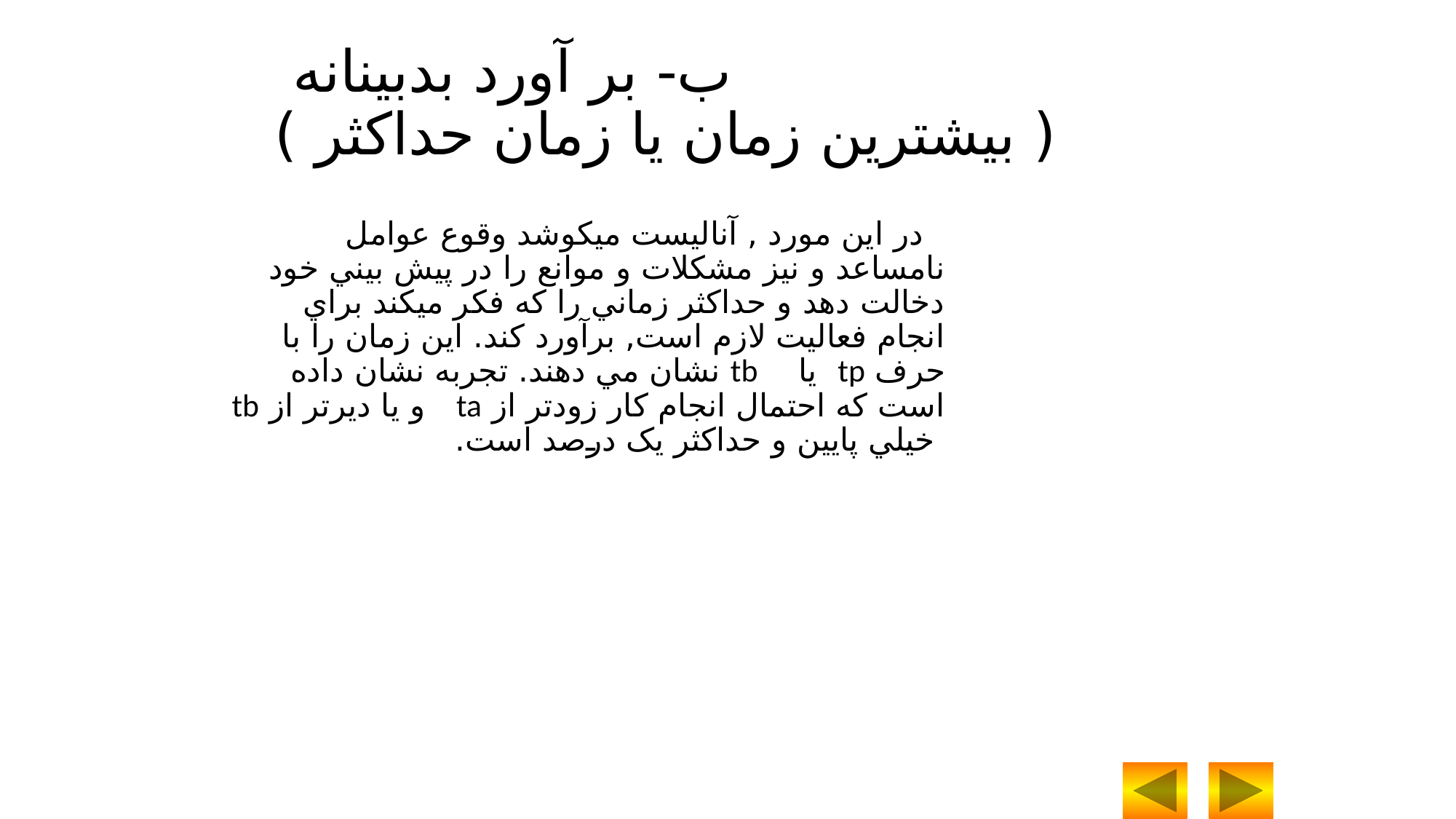

ب- بر آورد بدبينانه
( بيشترين زمان يا زمان حداکثر )
    در اين مورد , آناليست ميکوشد وقوع عوامل نامساعد و نيز مشکلات و موانع را در پيش بيني خود دخالت دهد و حداکثر زماني را که فکر ميکند براي انجام فعاليت لازم است, برآورد کند. اين زمان را با حرف tp  يا    tb نشان مي دهند. تجربه نشان داده است که احتمال انجام کار زودتر از ta   و يا ديرتر از tb  خيلي پايين و حداکثر يک درصد است.